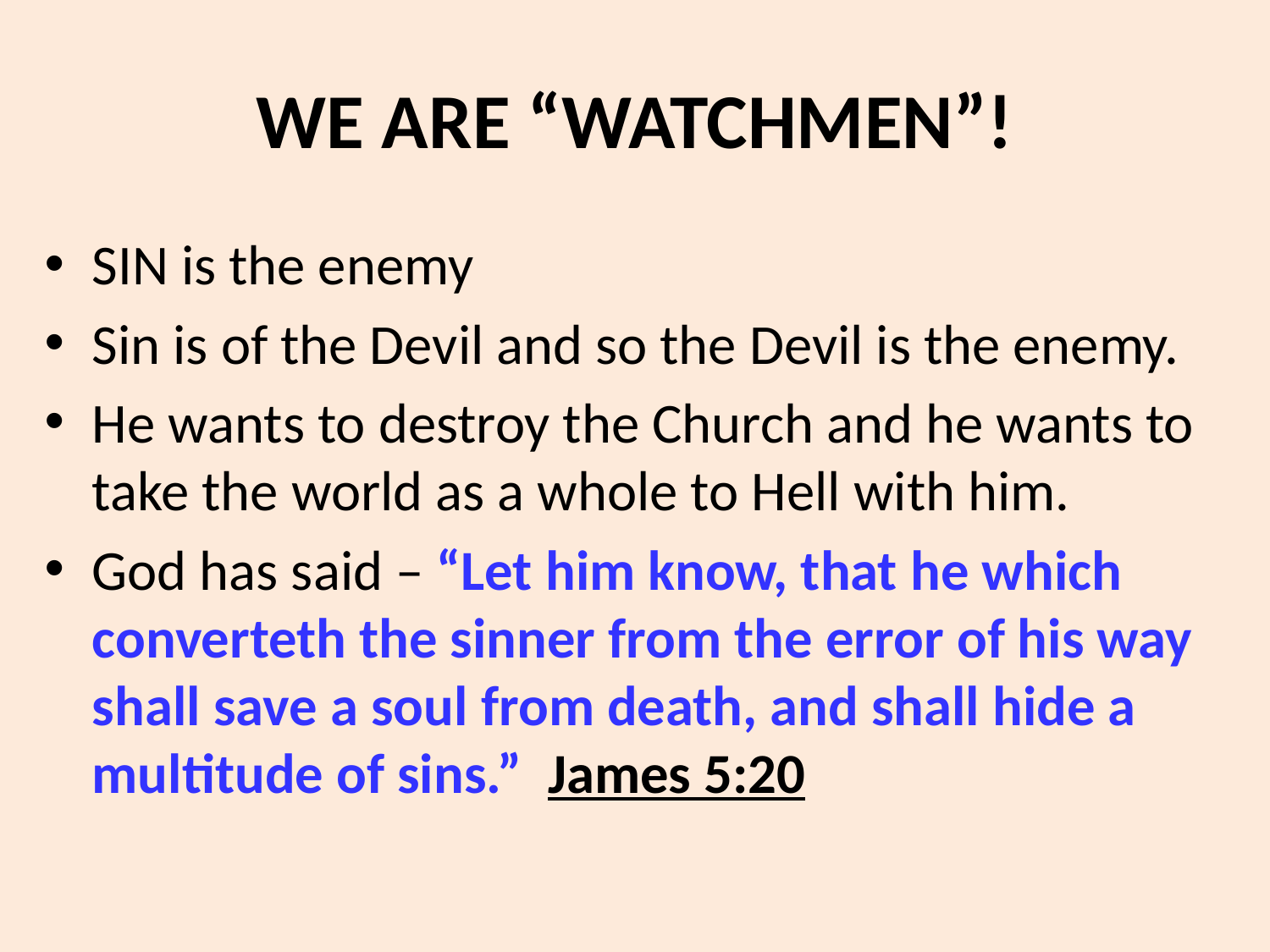

# WE ARE “WATCHMEN”!
SIN is the enemy
Sin is of the Devil and so the Devil is the enemy.
He wants to destroy the Church and he wants to take the world as a whole to Hell with him.
God has said – “Let him know, that he which converteth the sinner from the error of his way shall save a soul from death, and shall hide a multitude of sins.”  James 5:20